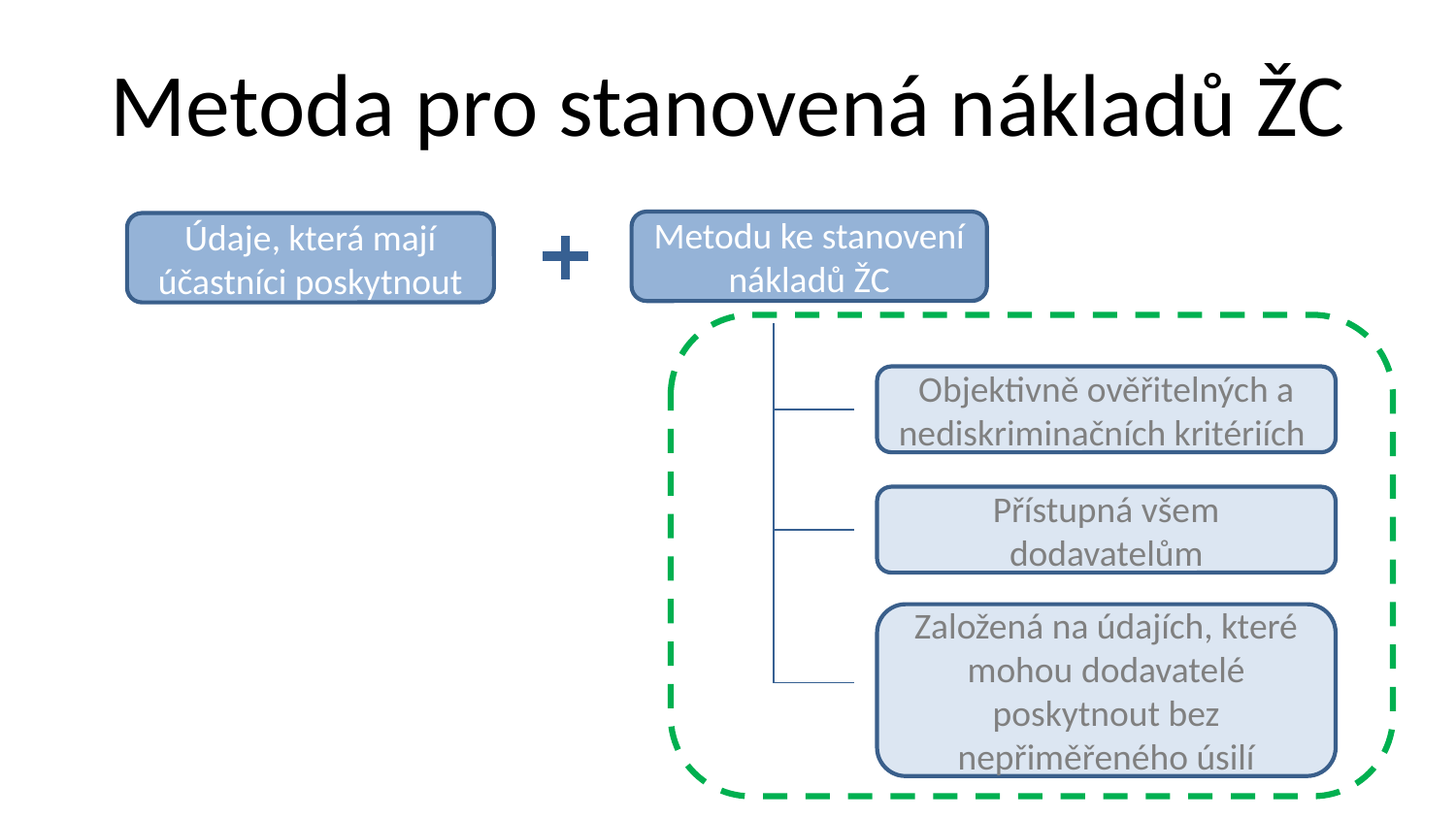

# Metoda pro stanovená nákladů ŽC
Metodu ke stanovení nákladů ŽC
Údaje, která mají účastníci poskytnout

Objektivně ověřitelných a nediskriminačních kritériích
Přístupná všem dodavatelům
Založená na údajích, které mohou dodavatelé poskytnout bez nepřiměřeného úsilí